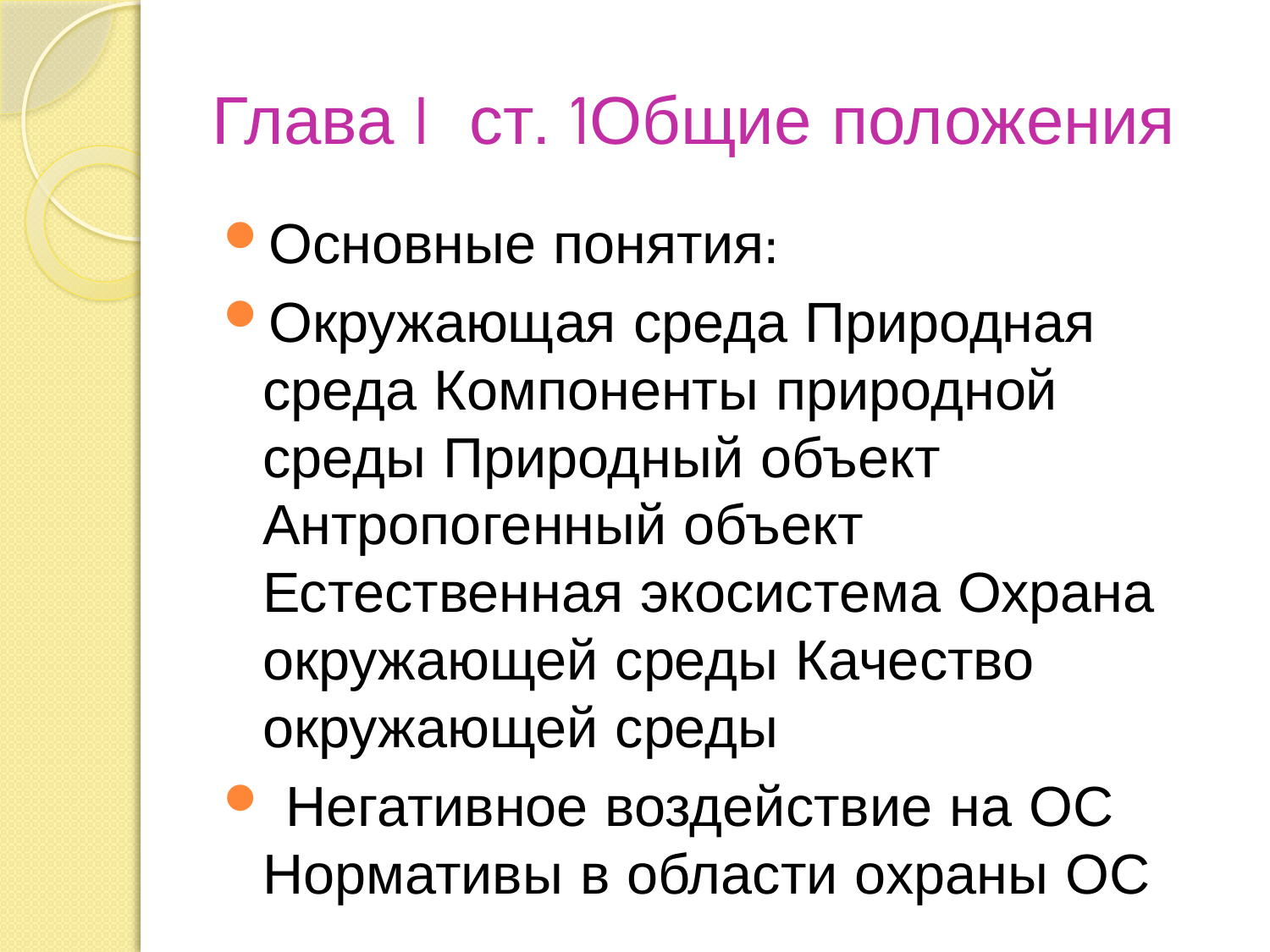

# Глава I  ст. 1Общие положения
Основные понятия:
Окружающая среда Природная среда Компоненты природной среды Природный объект Антропогенный объект Естественная экосистема Охрана окружающей среды Качество окружающей среды
 Негативное воздействие на ОС Нормативы в области охраны ОС